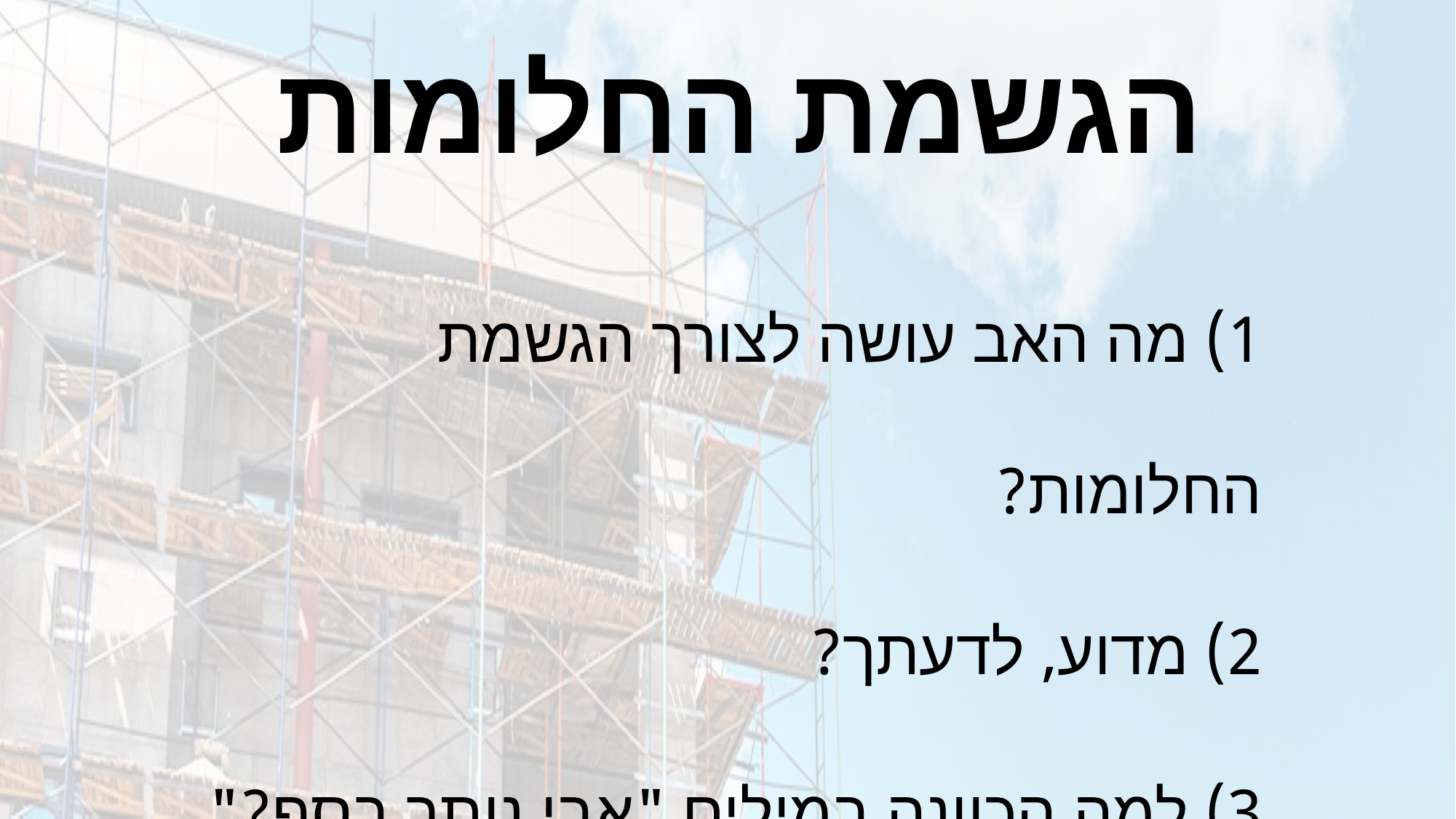

הגשמת החלומות
#
1) מה האב עושה לצורך הגשמת החלומות?
2) מדוע, לדעתך?
3) למה הכוונה במילים "אבי נותר בסף?"